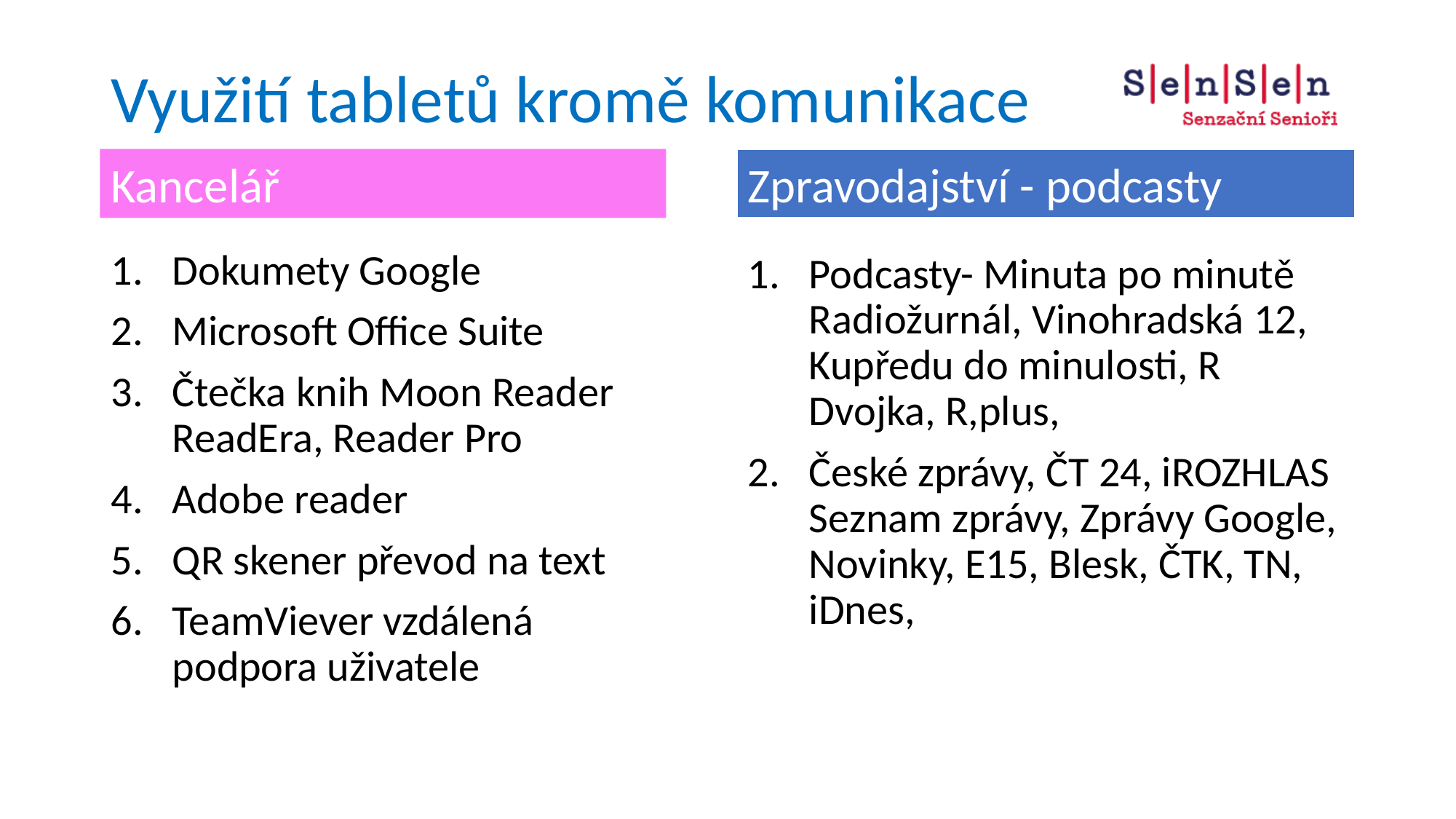

# Využití tabletů kromě komunikace
Zpravodajství - podcasty
Kancelář
Dokumety Google
Microsoft Office Suite
Čtečka knih Moon Reader ReadEra, Reader Pro
Adobe reader
QR skener převod na text
TeamViever vzdálená podpora uživatele

Podcasty- Minuta po minutě
Radiožurnál, Vinohradská 12, Kupředu do minulosti, R Dvojka, R,plus,
České zprávy, ČT 24, iROZHLAS Seznam zprávy, Zprávy Google, Novinky, E15, Blesk, ČTK, TN, iDnes,